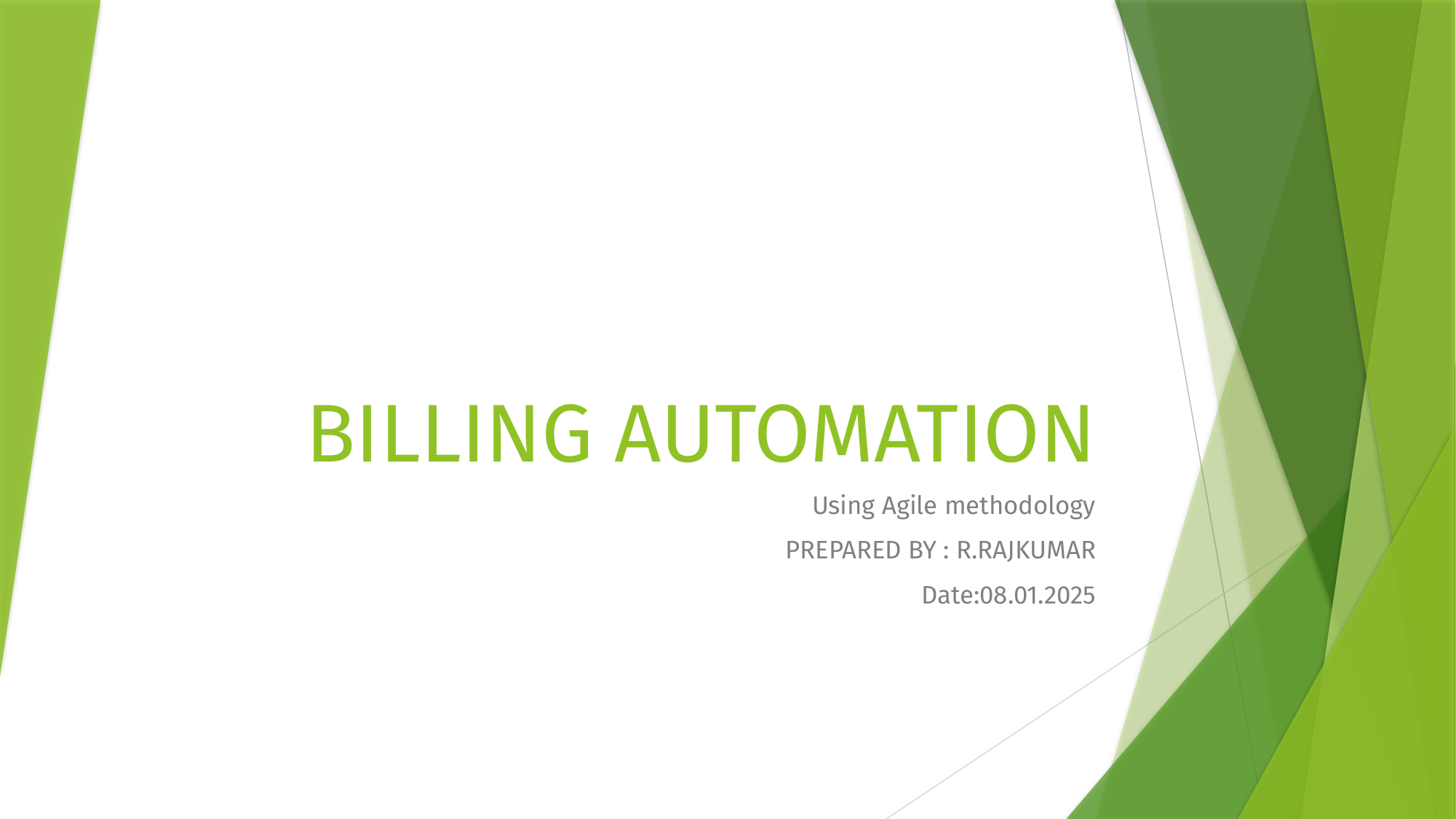

# BILLING AUTOMATION
Using Agile methodology
PREPARED BY : R.RAJKUMAR
Date:08.01.2025